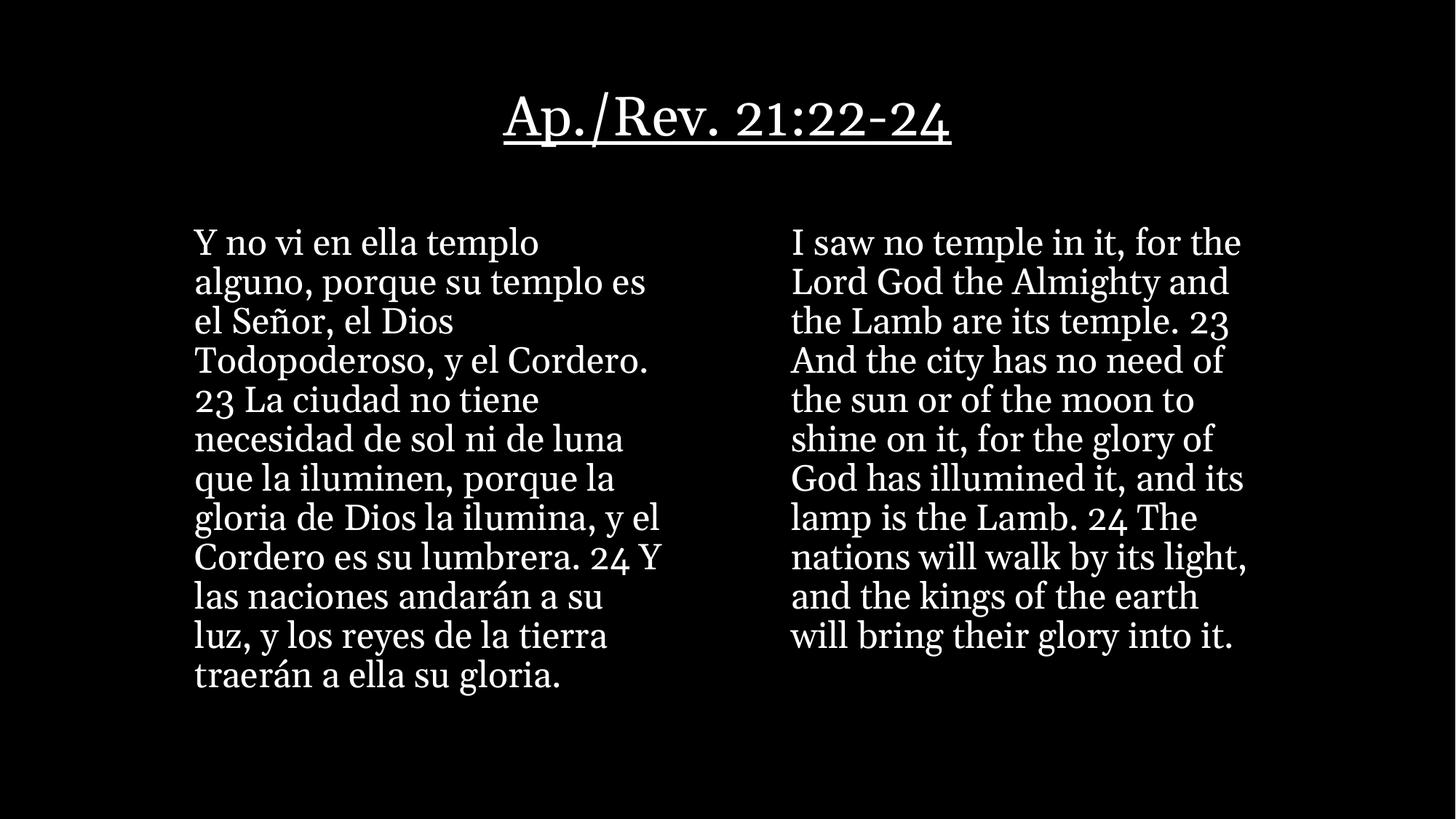

# Ap./Rev. 21:22-24
Y no vi en ella templo alguno, porque su templo es el Señor, el Dios Todopoderoso, y el Cordero. 23 La ciudad no tiene necesidad de sol ni de luna que la iluminen, porque la gloria de Dios la ilumina, y el Cordero es su lumbrera. 24 Y las naciones andarán a su luz, y los reyes de la tierra traerán a ella su gloria.

I saw no temple in it, for the Lord God the Almighty and the Lamb are its temple. 23 And the city has no need of the sun or of the moon to shine on it, for the glory of God has illumined it, and its lamp is the Lamb. 24 The nations will walk by its light, and the kings of the earth will bring their glory into it.